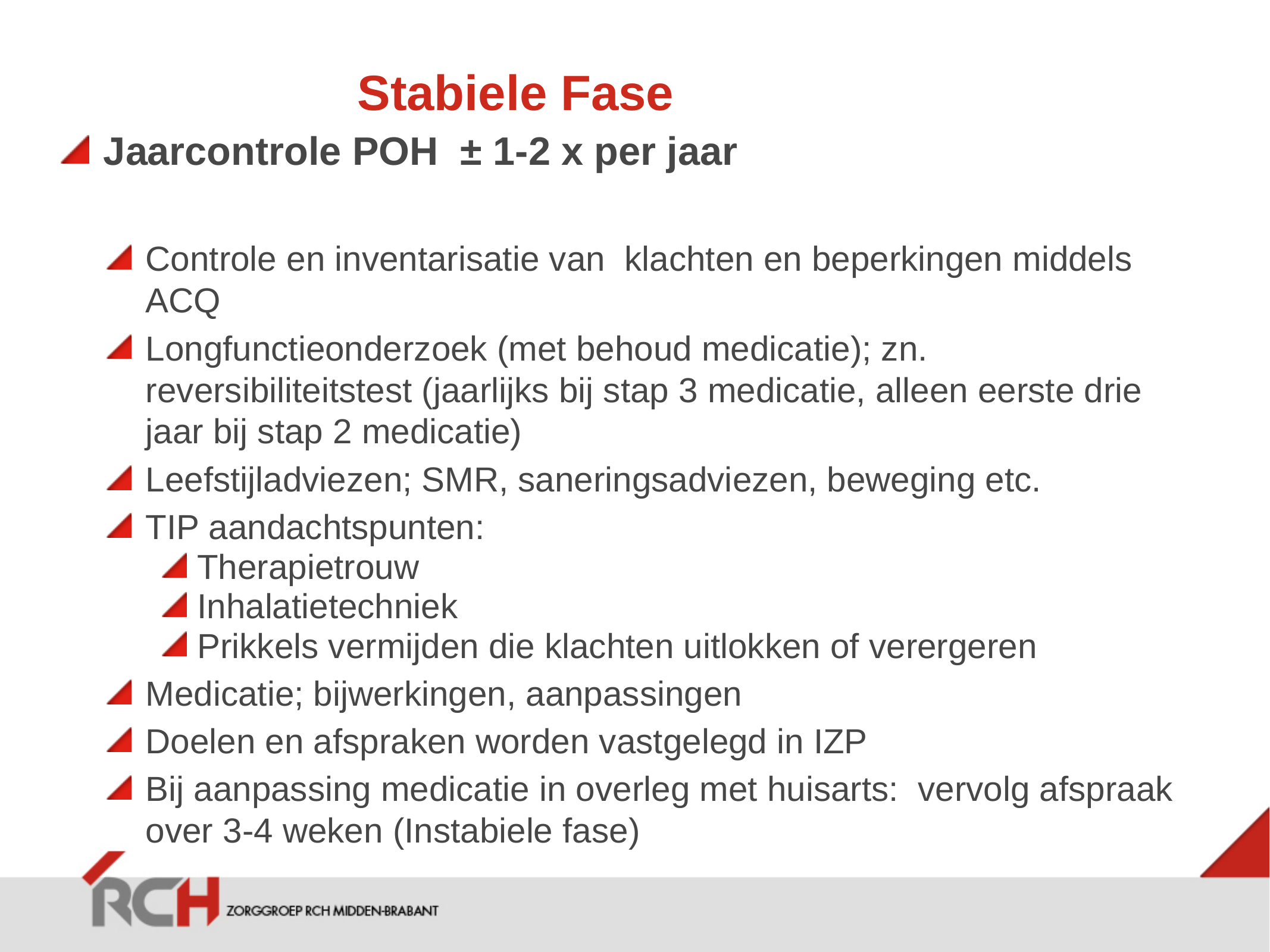

# Stabiele Fase
Jaarcontrole POH  ± 1-2 x per jaar

Controle en inventarisatie van  klachten en beperkingen middels ACQ
Longfunctieonderzoek (met behoud medicatie); zn.  reversibiliteitstest (jaarlijks bij stap 3 medicatie, alleen eerste drie jaar bij stap 2 medicatie)
Leefstijladviezen; SMR, saneringsadviezen, beweging etc.
TIP aandachtspunten:
Therapietrouw
Inhalatietechniek
Prikkels vermijden die klachten uitlokken of verergeren
Medicatie; bijwerkingen, aanpassingen
Doelen en afspraken worden vastgelegd in IZP
Bij aanpassing medicatie in overleg met huisarts:  vervolg afspraak over 3-4 weken (Instabiele fase)